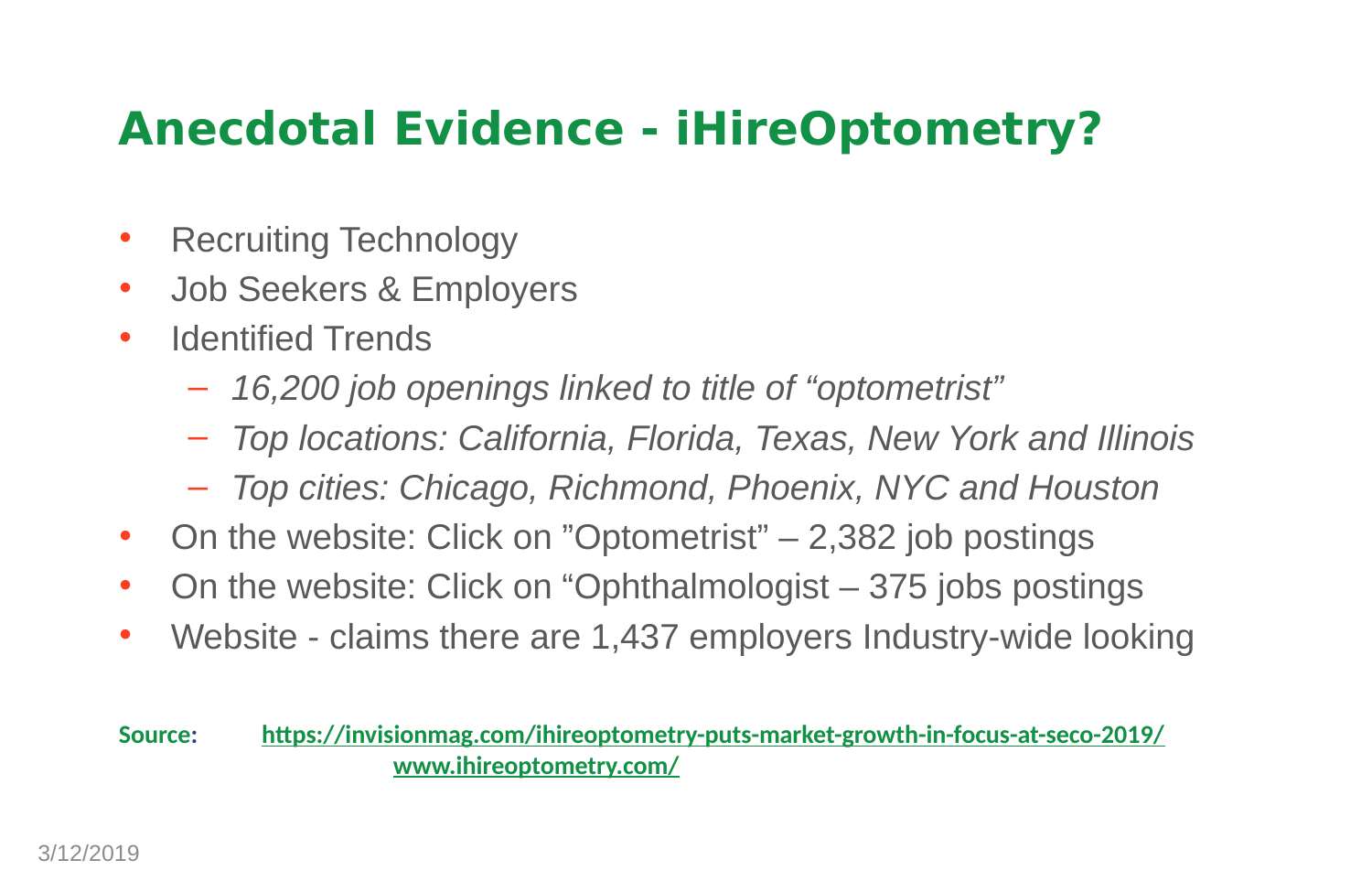

# Anecdotal Evidence - iHireOptometry?
Recruiting Technology
Job Seekers & Employers
Identified Trends
16,200 job openings linked to title of “optometrist”
Top locations: California, Florida, Texas, New York and Illinois
Top cities: Chicago, Richmond, Phoenix, NYC and Houston
On the website: Click on ”Optometrist” – 2,382 job postings
On the website: Click on “Ophthalmologist – 375 jobs postings
Website - claims there are 1,437 employers Industry-wide looking

Source:	 https://invisionmag.com/ihireoptometry-puts-market-growth-in-focus-at-seco-2019/
		www.ihireoptometry.com/